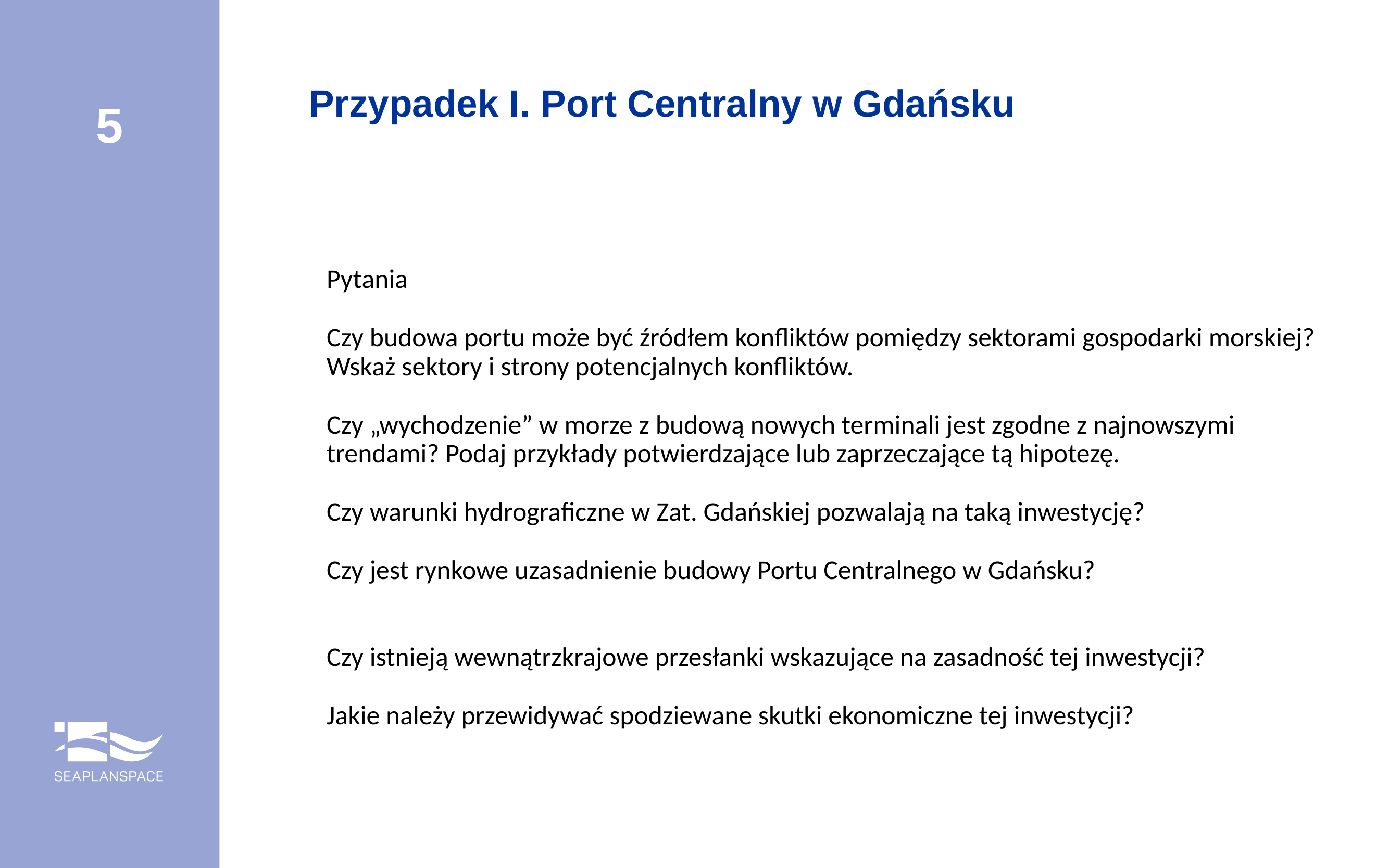

# Przypadek I. Port Centralny w Gdańsku
5

Pytania

Czy budowa portu może być źródłem konfliktów pomiędzy sektorami gospodarki morskiej? Wskaż sektory i strony potencjalnych konfliktów.

Czy „wychodzenie” w morze z budową nowych terminali jest zgodne z najnowszymi trendami? Podaj przykłady potwierdzające lub zaprzeczające tą hipotezę.

Czy warunki hydrograficzne w Zat. Gdańskiej pozwalają na taką inwestycję?

Czy jest rynkowe uzasadnienie budowy Portu Centralnego w Gdańsku?

Czy istnieją wewnątrzkrajowe przesłanki wskazujące na zasadność tej inwestycji?

Jakie należy przewidywać spodziewane skutki ekonomiczne tej inwestycji?